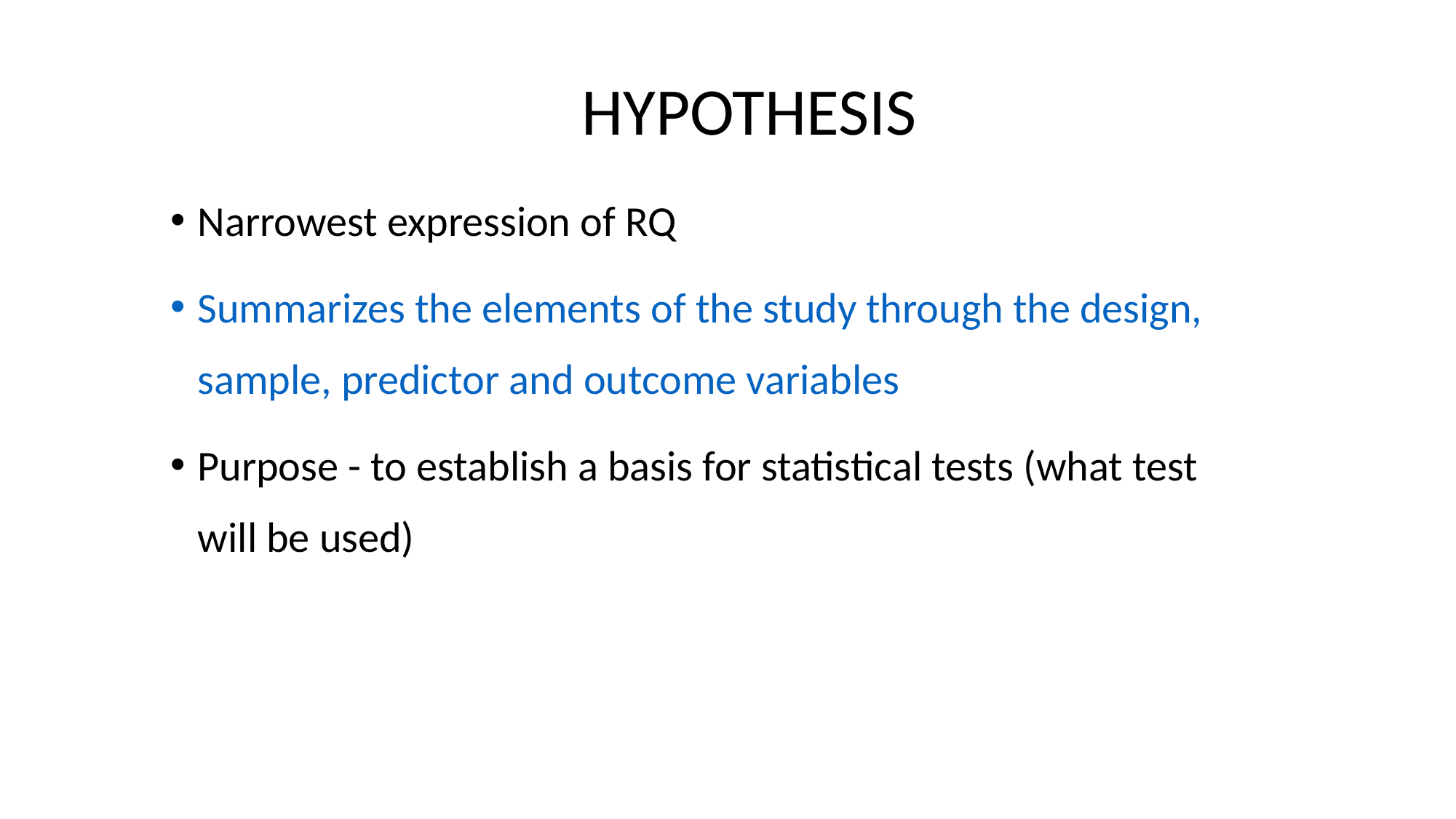

# HYPOTHESIS
Narrowest expression of RQ
Summarizes the elements of the study through the design, sample, predictor and outcome variables
Purpose - to establish a basis for statistical tests (what test will be used)